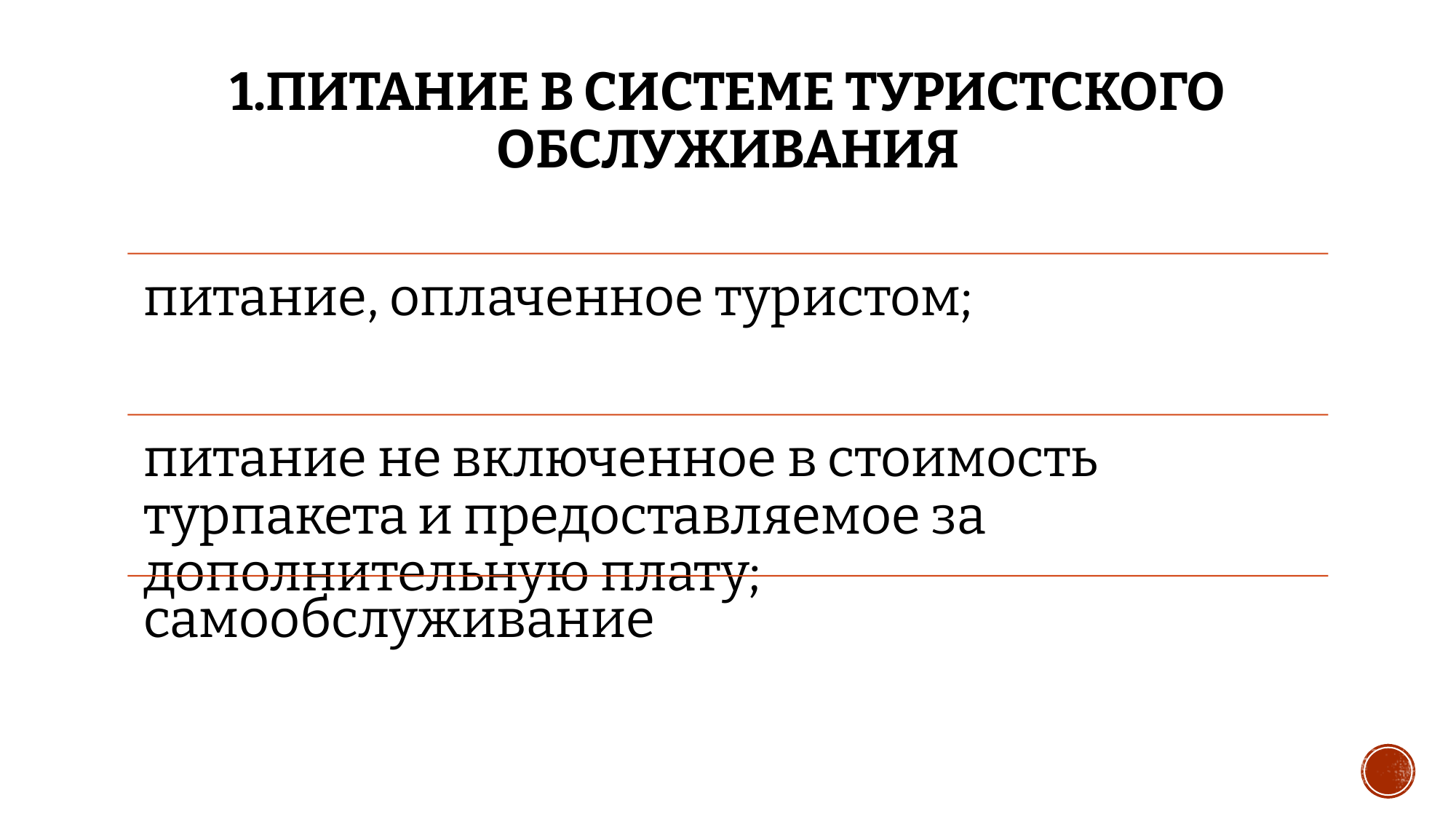

# 1.Питание в системе туристского обслуживания
питание, оплаченное туристом;
питание не включенное в стоимость турпакета и предоставляемое за дополнительную плату;
самообслуживание